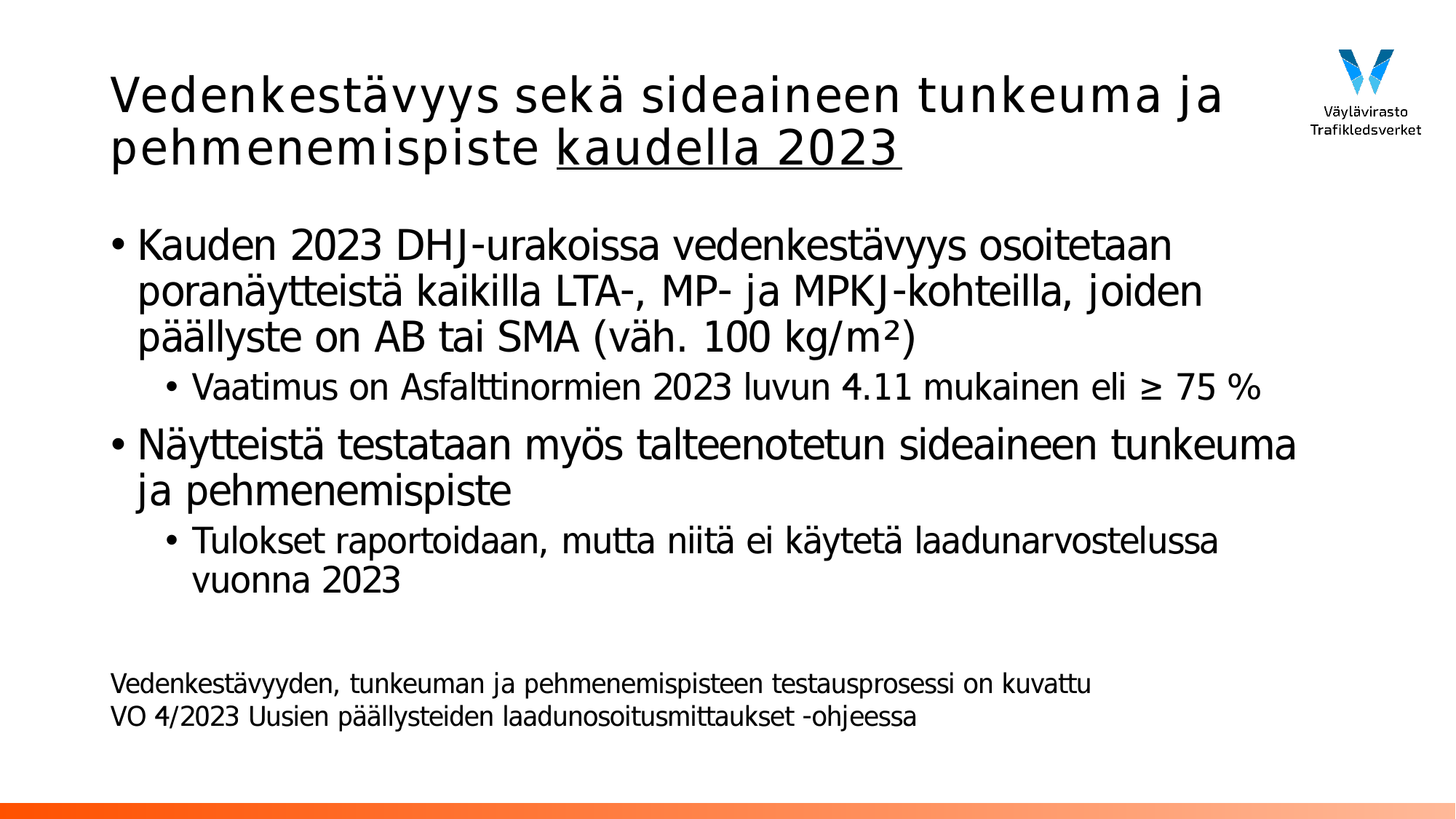

# Vedenkestävyys sekä sideaineen tunkeuma ja pehmenemispiste kaudella 2023
Kauden 2023 DHJ-urakoissa vedenkestävyys osoitetaan poranäytteistä kaikilla LTA-, MP- ja MPKJ-kohteilla, joiden päällyste on AB tai SMA (väh. 100 kg/m²)
Vaatimus on Asfalttinormien 2023 luvun 4.11 mukainen eli ≥ 75 %
Näytteistä testataan myös talteenotetun sideaineen tunkeuma ja pehmenemispiste
Tulokset raportoidaan, mutta niitä ei käytetä laadunarvostelussa vuonna 2023
Vedenkestävyyden, tunkeuman ja pehmenemispisteen testausprosessi on kuvattu VO 4/2023 Uusien päällysteiden laadunosoitusmittaukset -ohjeessa